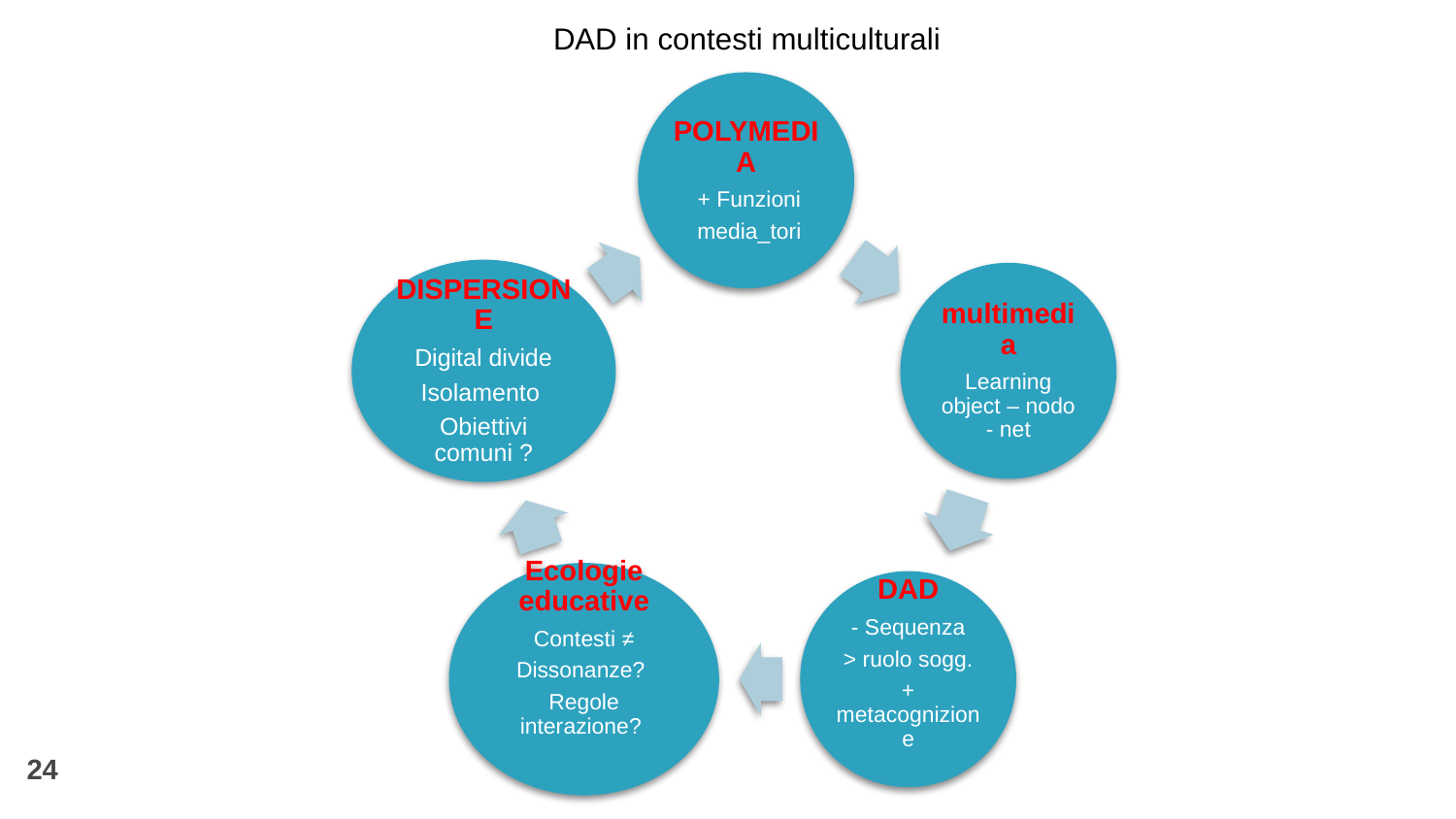

DAD in contesti multiculturali
POLYMEDIA
 + Funzioni
 media_tori

multimedia
Learning object – nodo - net

DAD
- Sequenza
> ruolo sogg.
+ metacognizione

Ecologie educative
Contesti ≠
Dissonanze?
Regole interazione?

DISPERSIONE
Digital divide
Isolamento
Obiettivi comuni ?

24